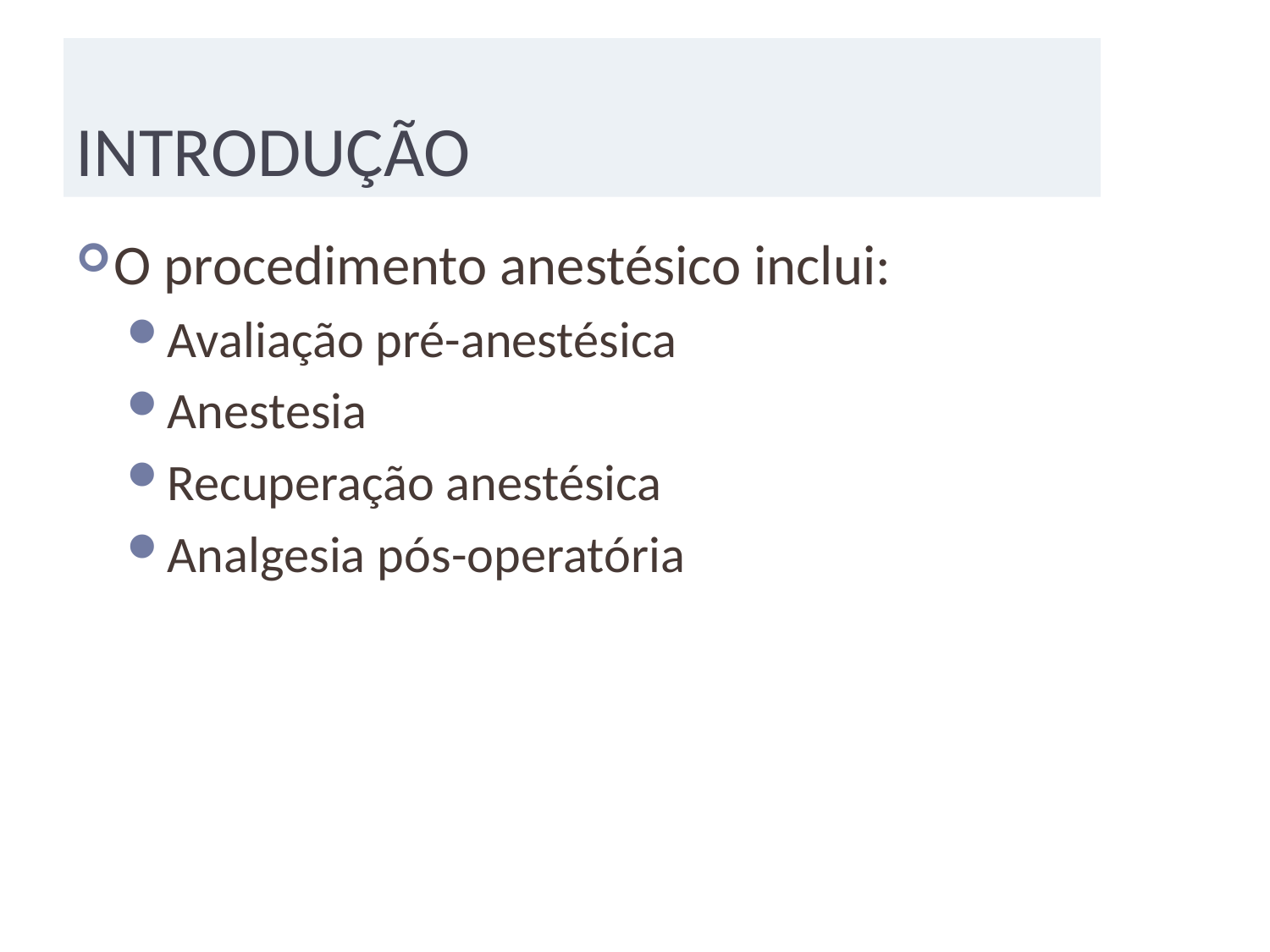

# INTRODUÇÃO
O procedimento anestésico inclui:
Avaliação pré-anestésica
Anestesia
Recuperação anestésica
Analgesia pós-operatória